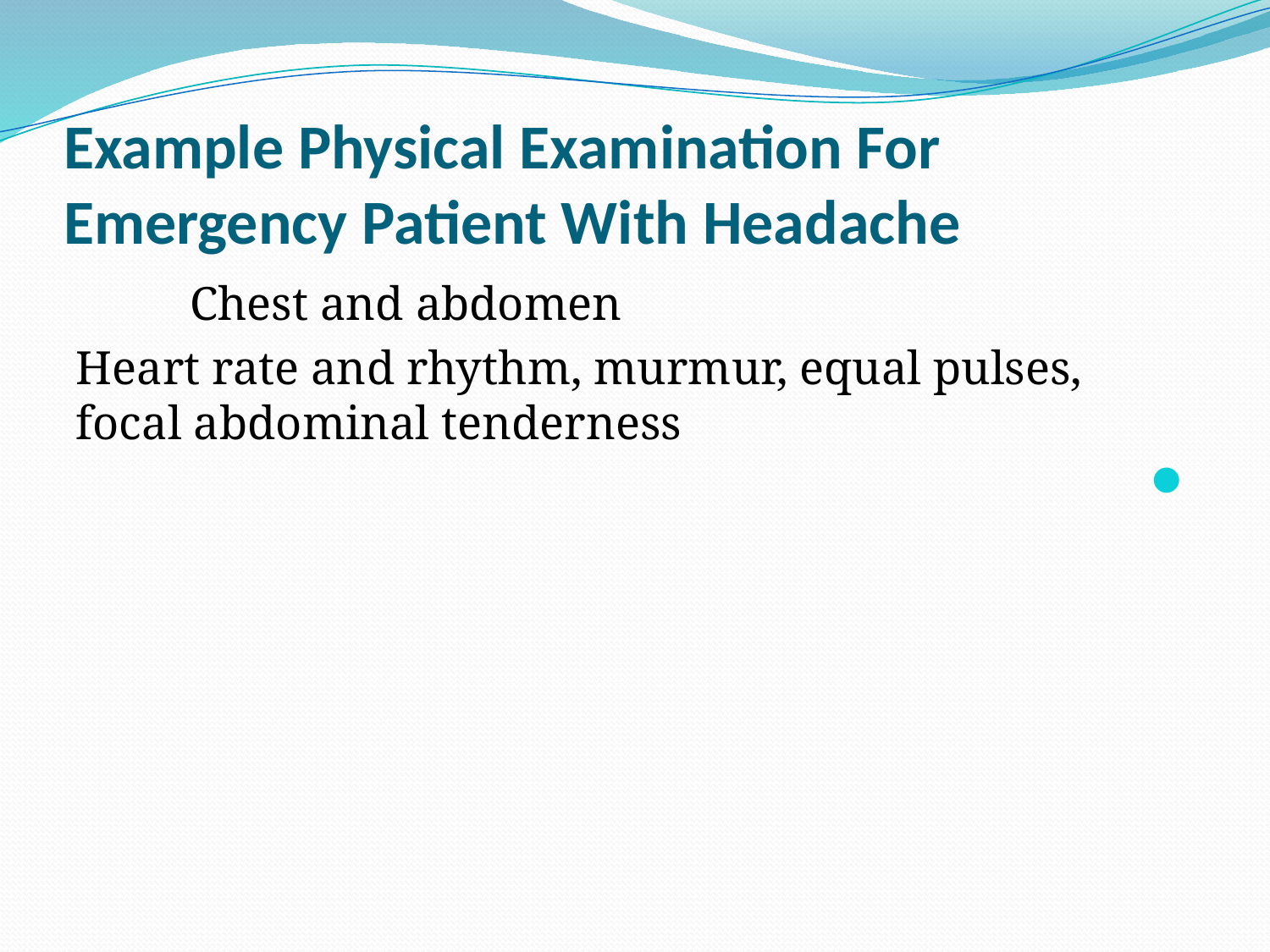

# Example Physical Examination For Emergency Patient With Headache
Chest and abdomen
Heart rate and rhythm, murmur, equal pulses, focal abdominal tenderness